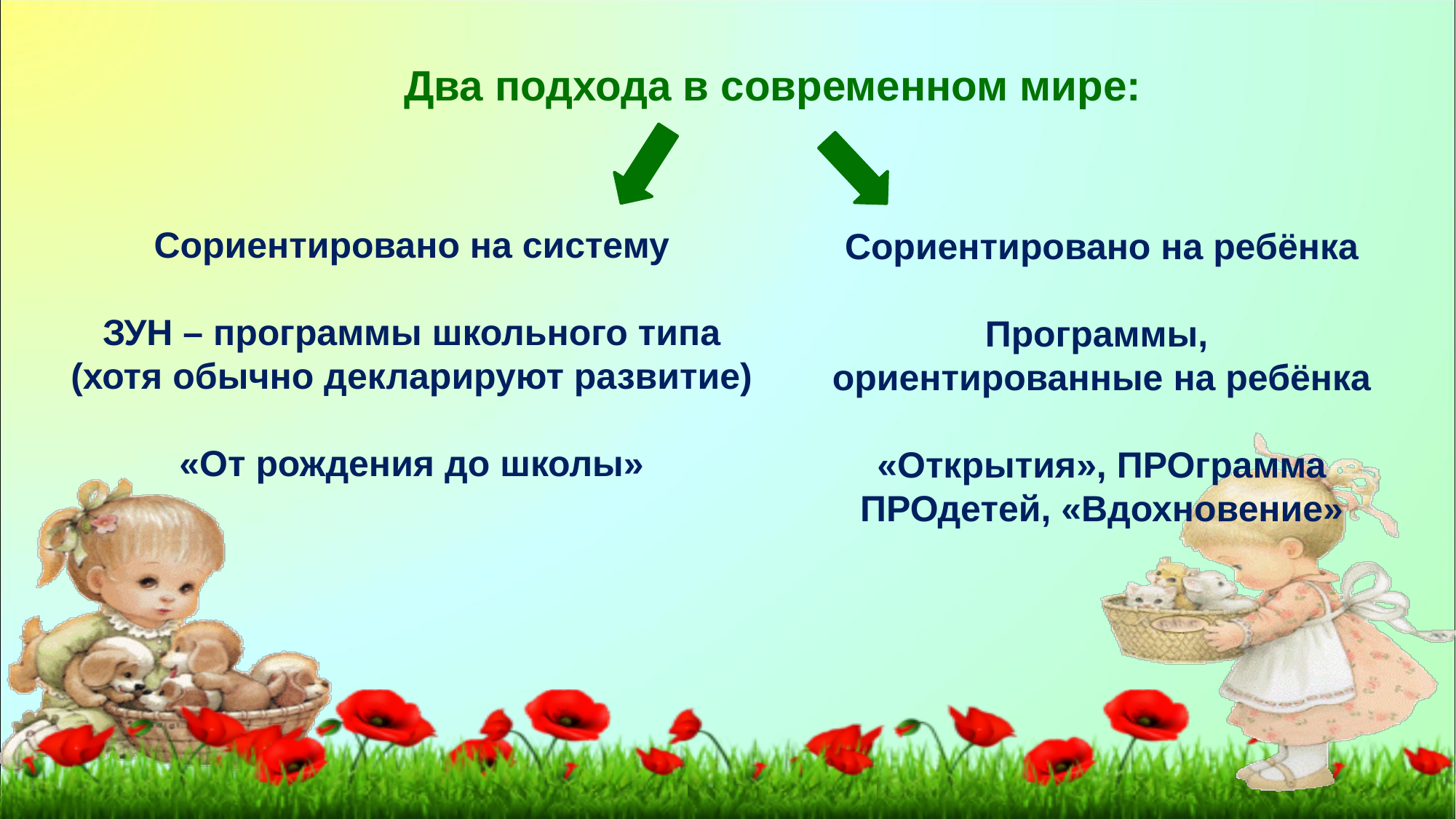

Два подхода в современном мире:

Сориентировано на систему

ЗУН – программы школьного типа
(хотя обычно декларируют развитие)

«От рождения до школы»

Сориентировано на ребёнка

Программы,
ориентированные на ребёнка

«Открытия», ПРОграмма
ПРОдетей, «Вдохновение»